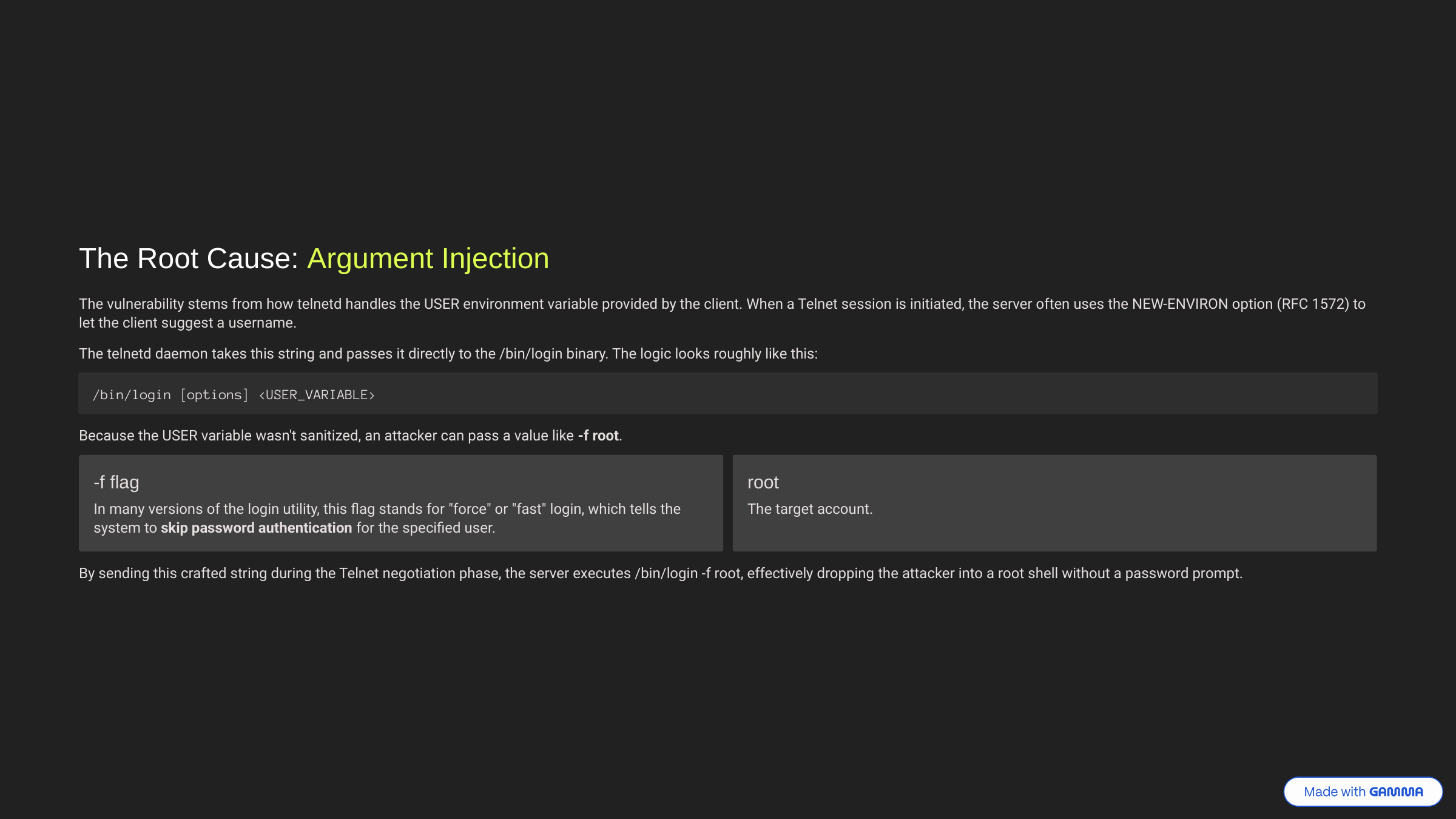

The Root Cause: Argument Injection
The vulnerability stems from how telnetd handles the USER environment variable provided by the client. When a Telnet session is initiated, the server often uses the NEW-ENVIRON option (RFC 1572) to let the client suggest a username.
The telnetd daemon takes this string and passes it directly to the /bin/login binary. The logic looks roughly like this:

/bin/login [options] <USER_VARIABLE>
Because the USER variable wasn't sanitized, an attacker can pass a value like -f root.

-f flag
root
In many versions of the login utility, this flag stands for "force" or "fast" login, which tells the system to skip password authentication for the specified user.
The target account.
By sending this crafted string during the Telnet negotiation phase, the server executes /bin/login -f root, effectively dropping the attacker into a root shell without a password prompt.